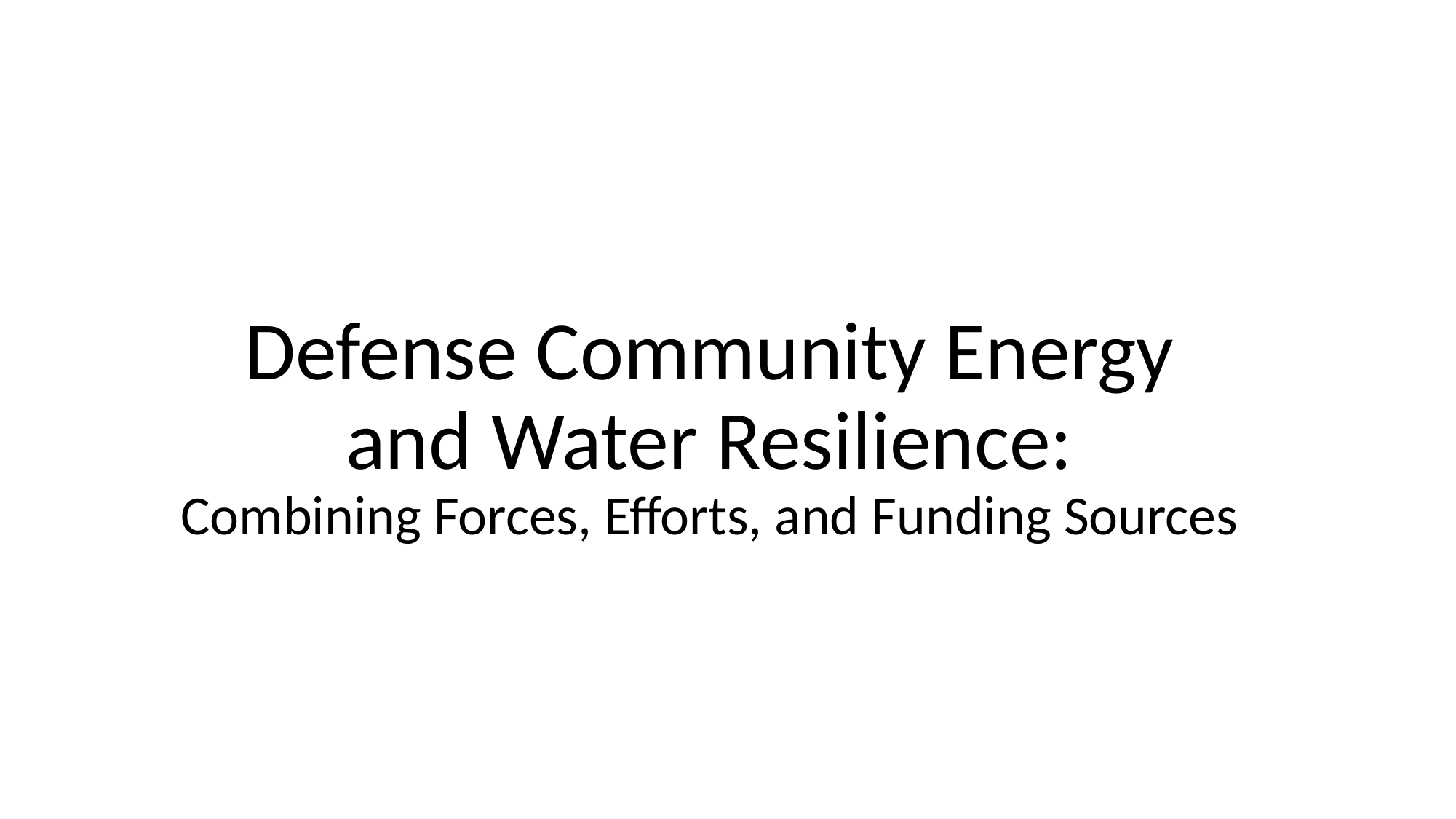

# Defense Community Energy and Water Resilience: Combining Forces, Efforts, and Funding Sources